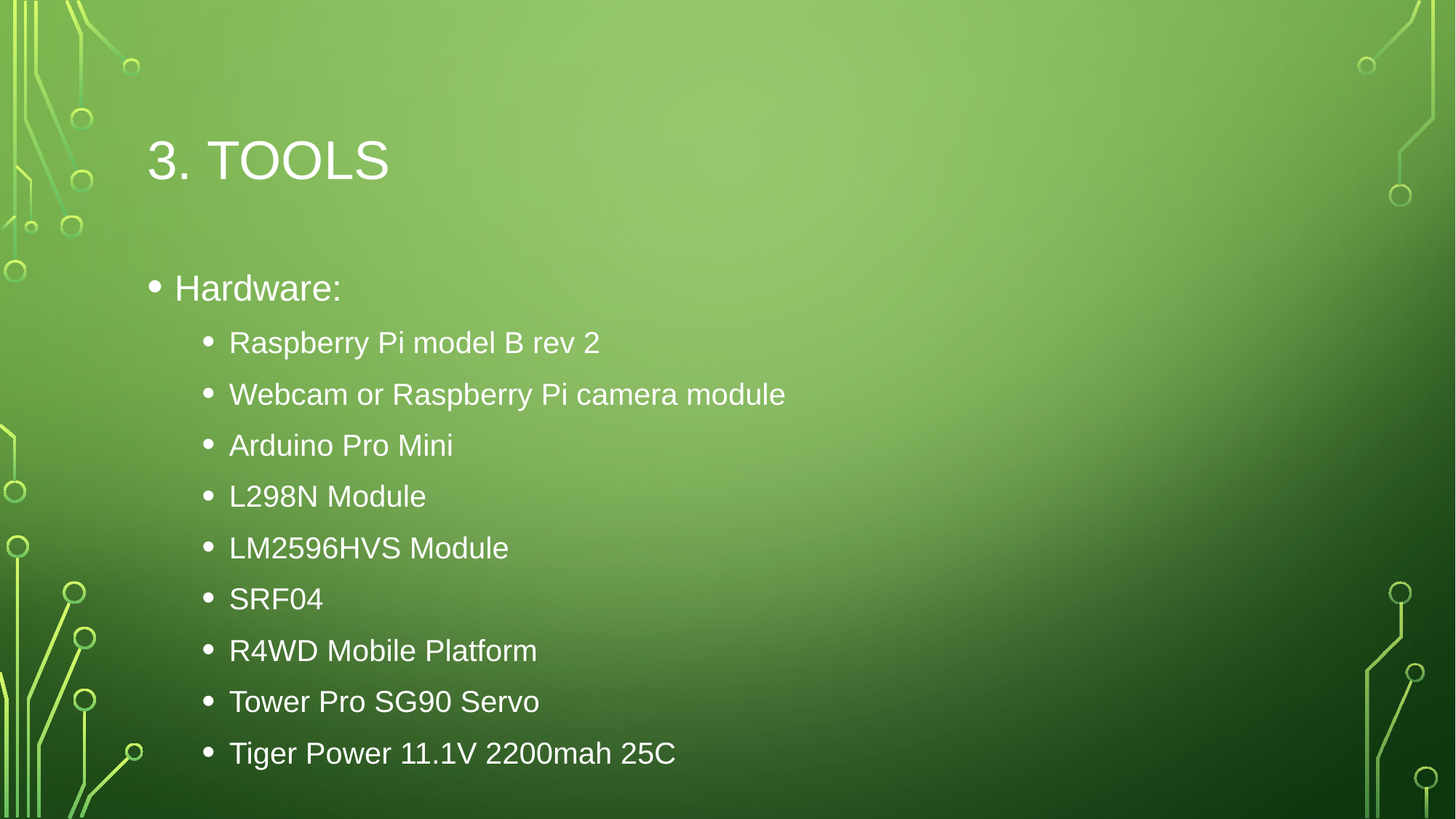

# 3. Tools
Hardware:
Raspberry Pi model B rev 2
Webcam or Raspberry Pi camera module
Arduino Pro Mini
L298N Module
LM2596HVS Module
SRF04
R4WD Mobile Platform
Tower Pro SG90 Servo
Tiger Power 11.1V 2200mah 25C